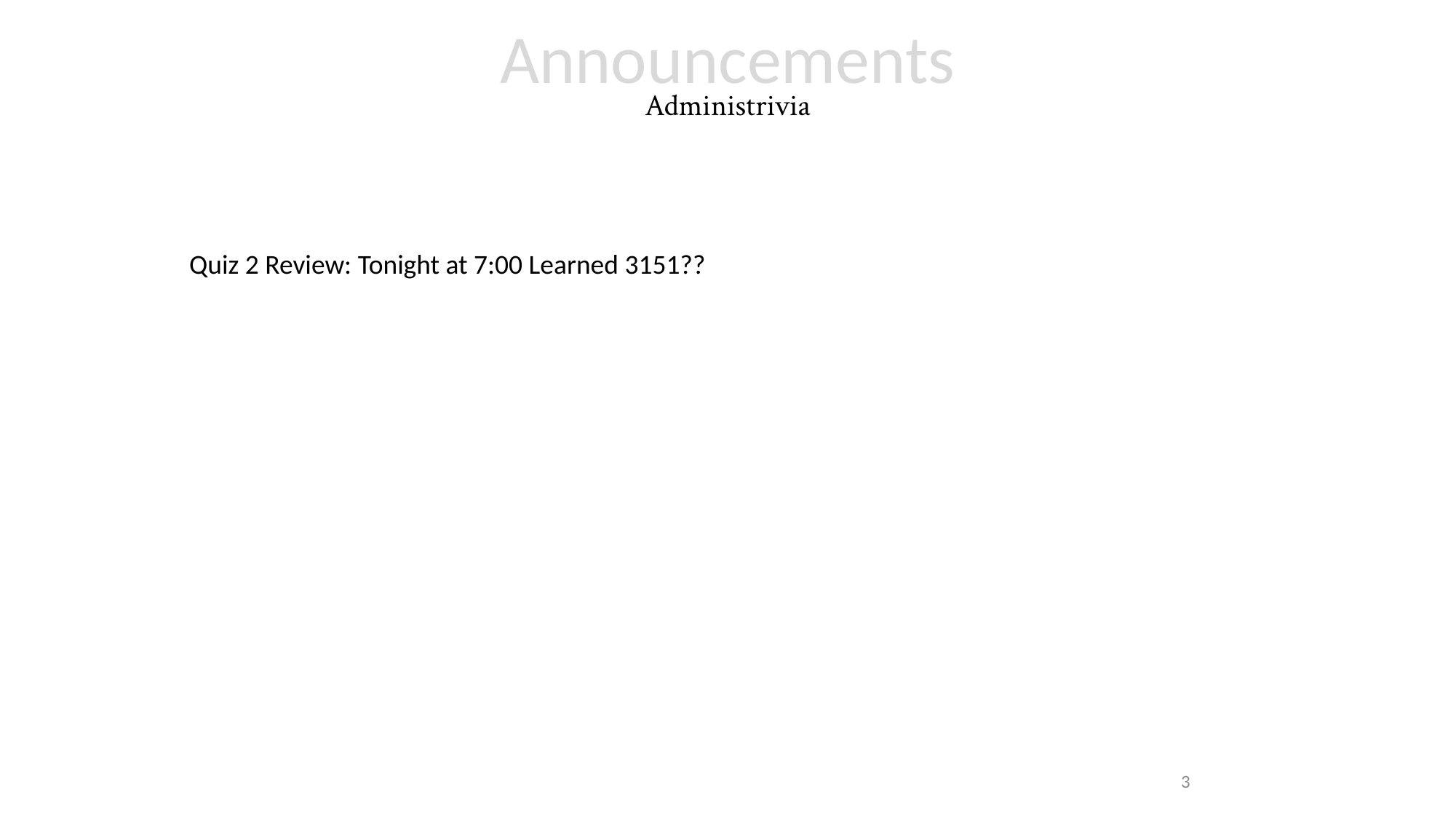

# Announcements Administrivia
Quiz 2 Review: Tonight at 7:00 Learned 3151??
3